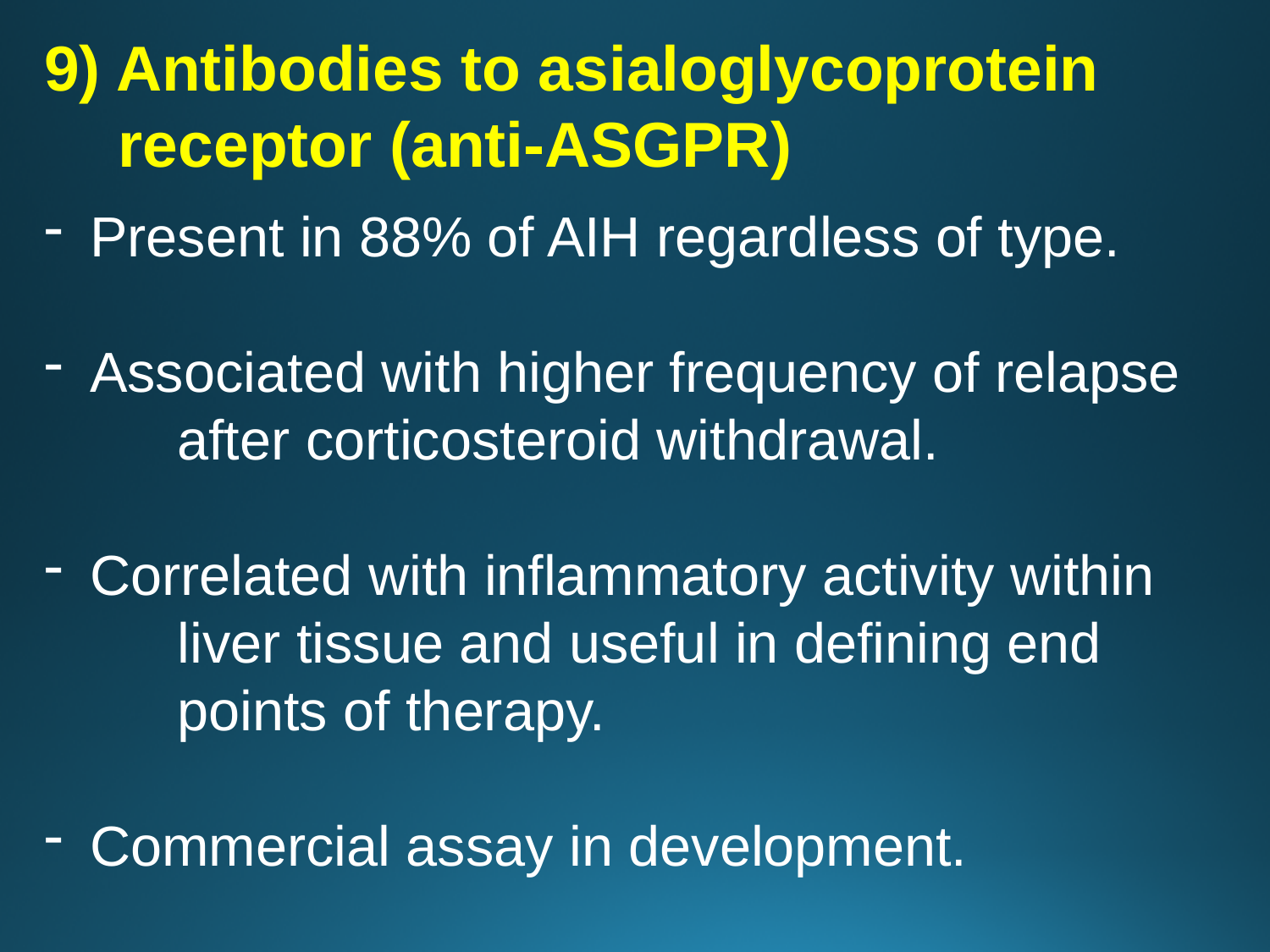

9) Antibodies to asialoglycoprotein receptor (anti-ASGPR)

 Present in 88% of AIH regardless of type.

 Associated with higher frequency of relapse after corticosteroid withdrawal.

 Correlated with inflammatory activity within liver tissue and useful in defining end points of therapy.

 Commercial assay in development.